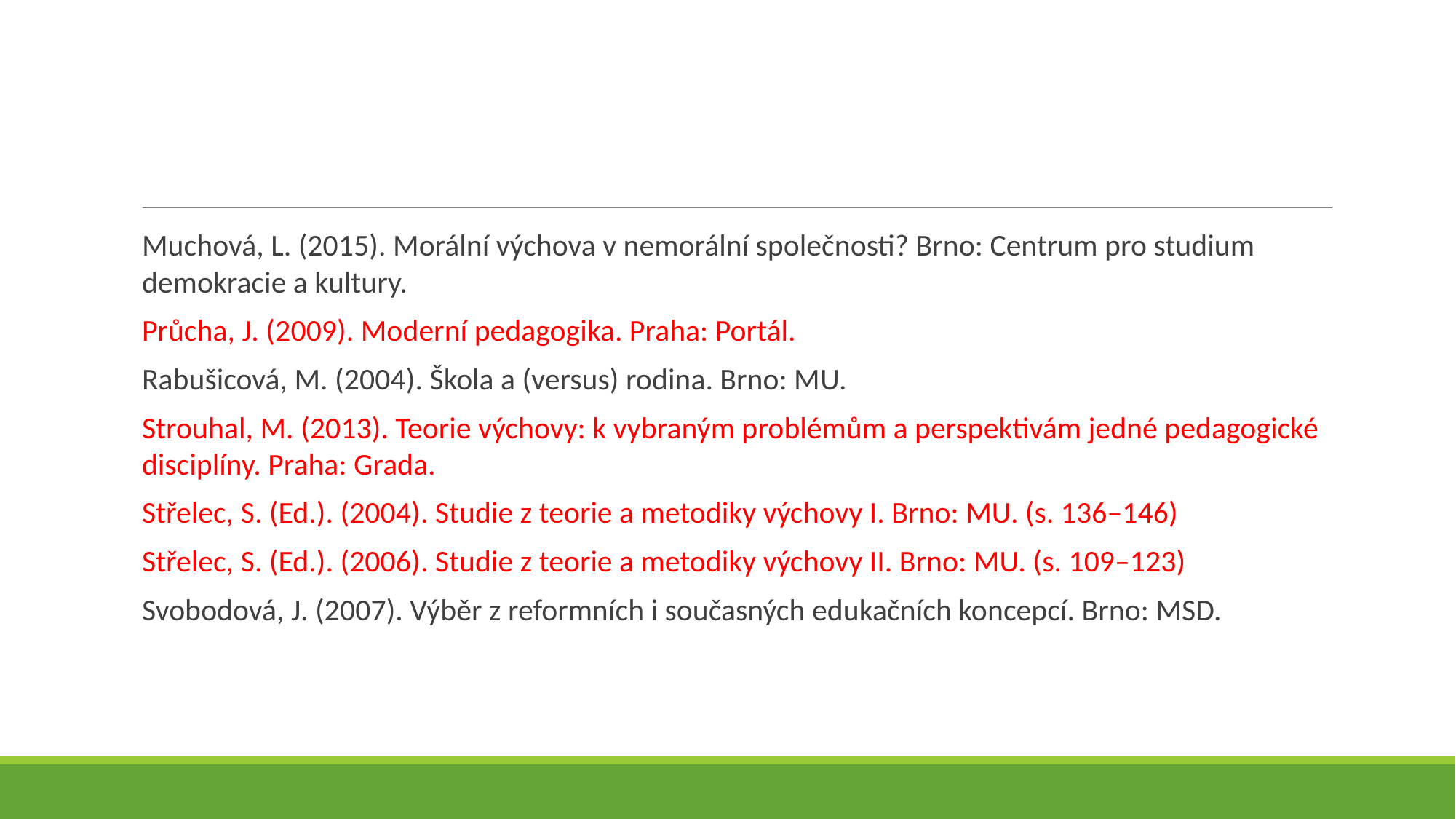

#
Muchová, L. (2015). Morální výchova v nemorální společnosti? Brno: Centrum pro studium demokracie a kultury.
Průcha, J. (2009). Moderní pedagogika. Praha: Portál.
Rabušicová, M. (2004). Škola a (versus) rodina. Brno: MU.
Strouhal, M. (2013). Teorie výchovy: k vybraným problémům a perspektivám jedné pedagogické disciplíny. Praha: Grada.
Střelec, S. (Ed.). (2004). Studie z teorie a metodiky výchovy I. Brno: MU. (s. 136–146)
Střelec, S. (Ed.). (2006). Studie z teorie a metodiky výchovy II. Brno: MU. (s. 109–123)
Svobodová, J. (2007). Výběr z reformních i současných edukačních koncepcí. Brno: MSD.